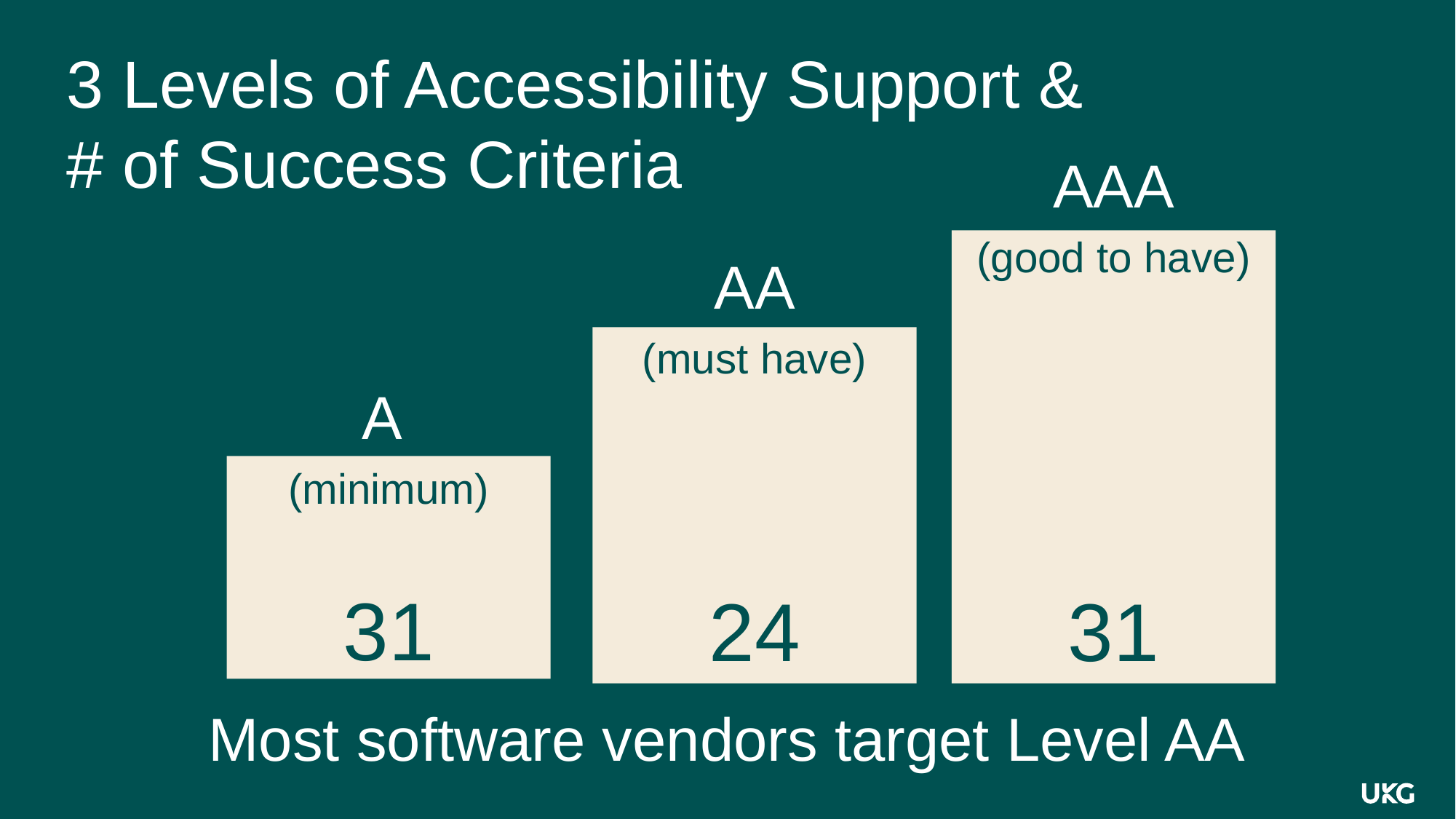

# 3 Levels of Accessibility Support & # of Success Criteria
AAA
(good to have)

31​
AA
(must have)
24
A
(minimum)

31

Most software vendors target Level AA